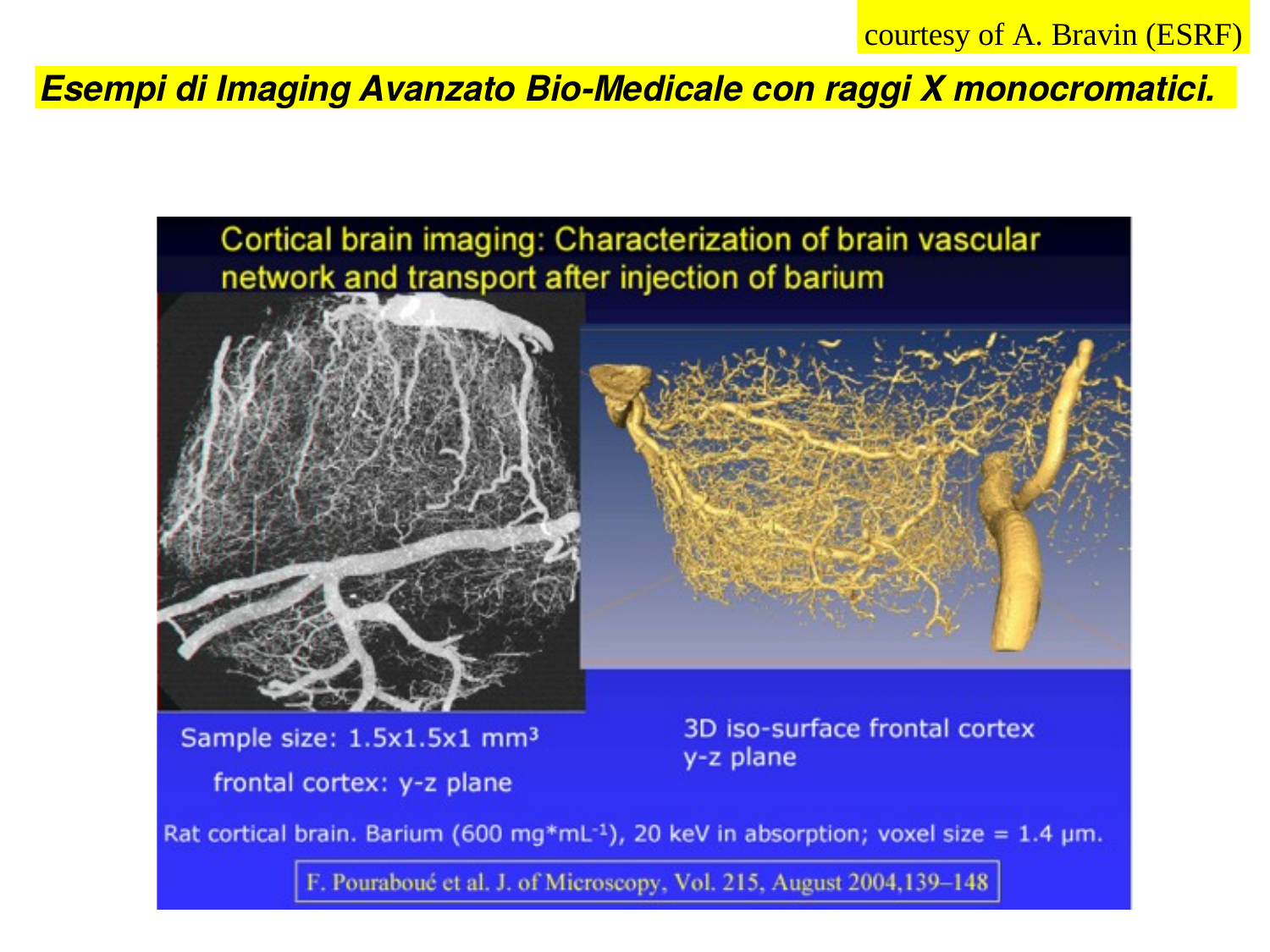

courtesy of A. Bravin (ESRF)
Esempi di Imaging Avanzato Bio-Medicale con raggi X monocromatici.